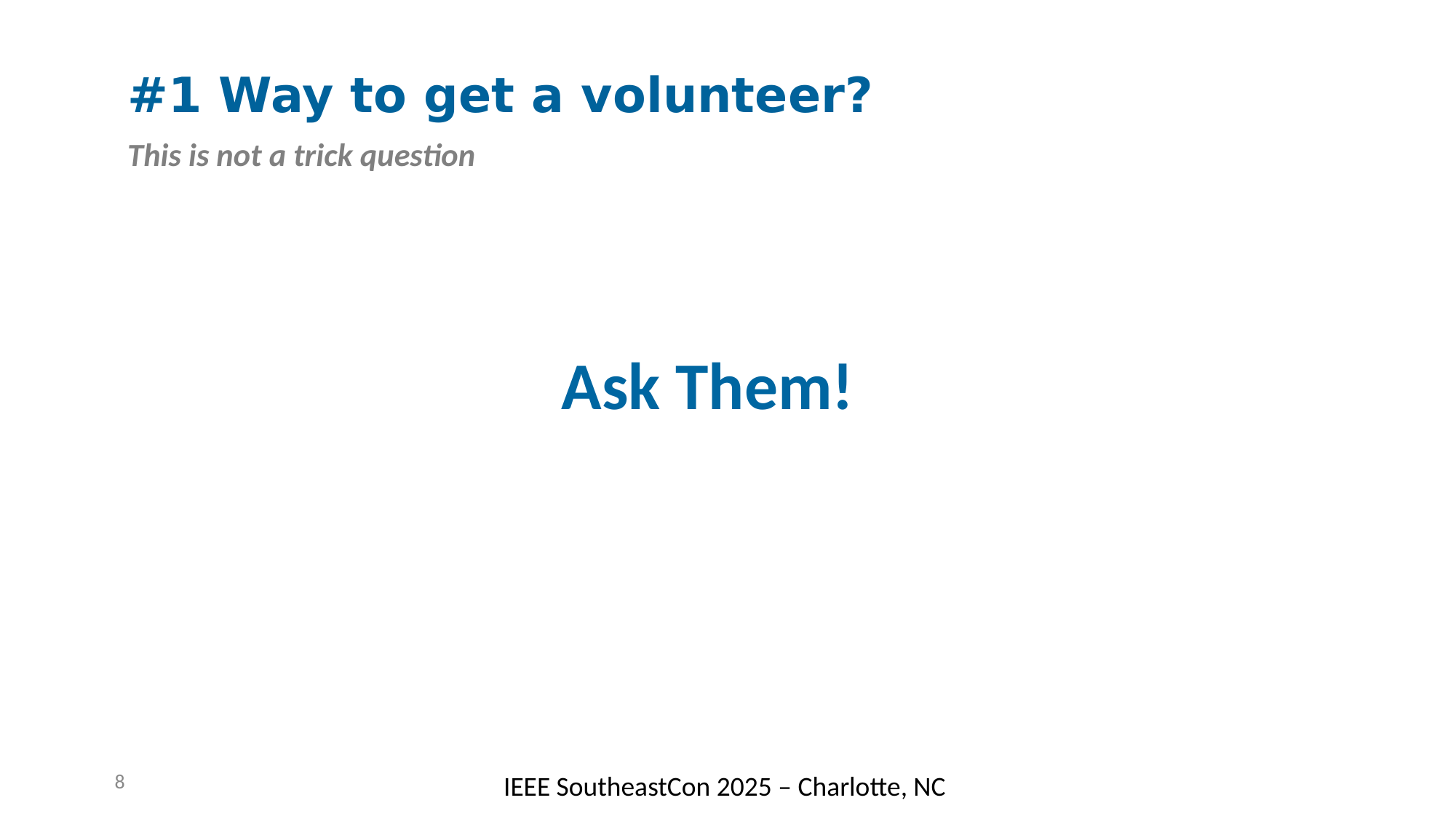

# #1 Way to get a volunteer?
This is not a trick question
Ask Them!
8